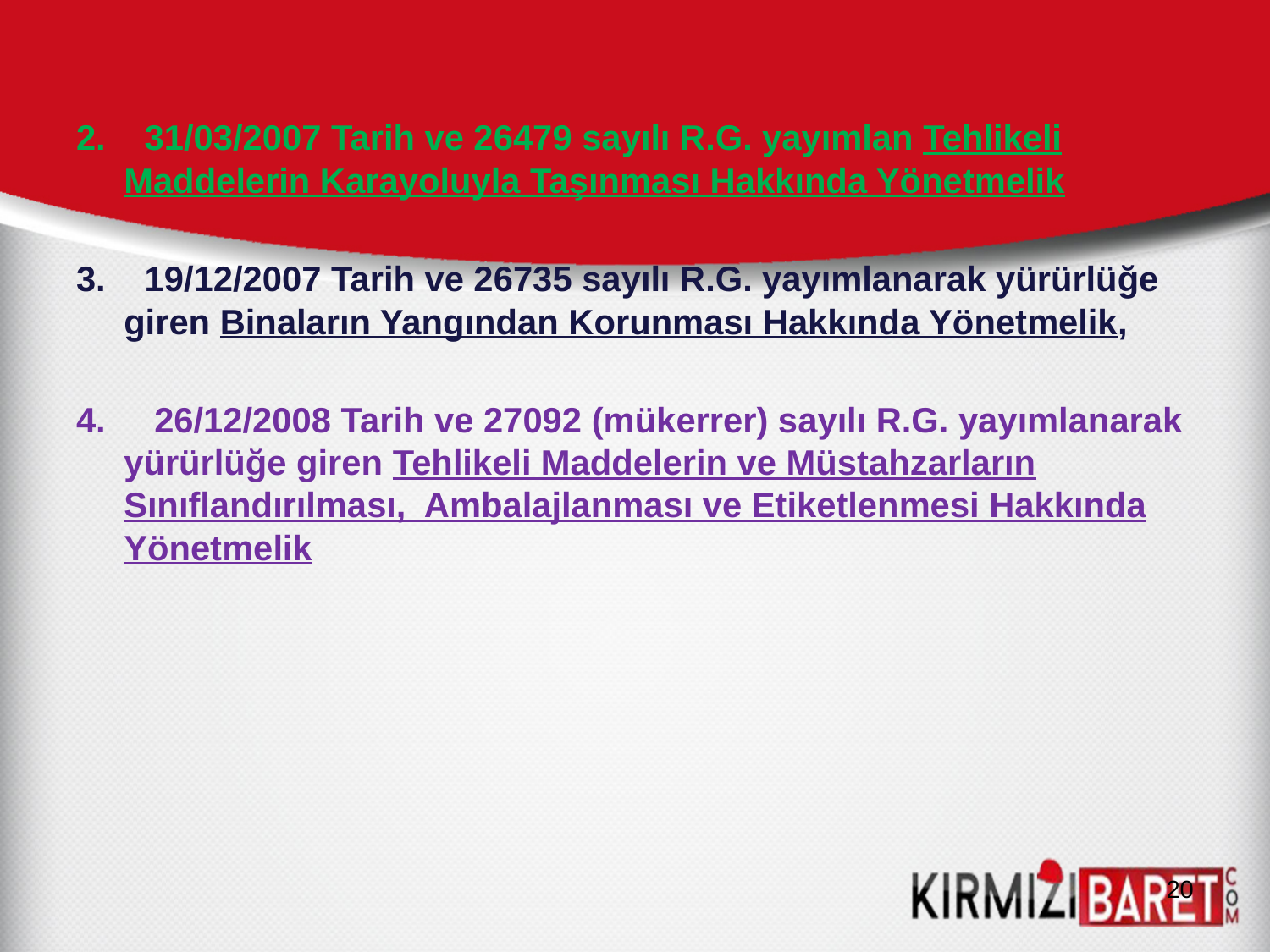

2.    31/03/2007 Tarih ve 26479 sayılı R.G. yayımlan Tehlikeli Maddelerin Karayoluyla Taşınması Hakkında Yönetmelik

3.    19/12/2007 Tarih ve 26735 sayılı R.G. yayımlanarak yürürlüğe giren Binaların Yangından Korunması Hakkında Yönetmelik,

4.     26/12/2008 Tarih ve 27092 (mükerrer) sayılı R.G. yayımlanarak yürürlüğe giren Tehlikeli Maddelerin ve Müstahzarların Sınıflandırılması,  Ambalajlanması ve Etiketlenmesi Hakkında Yönetmelik
20